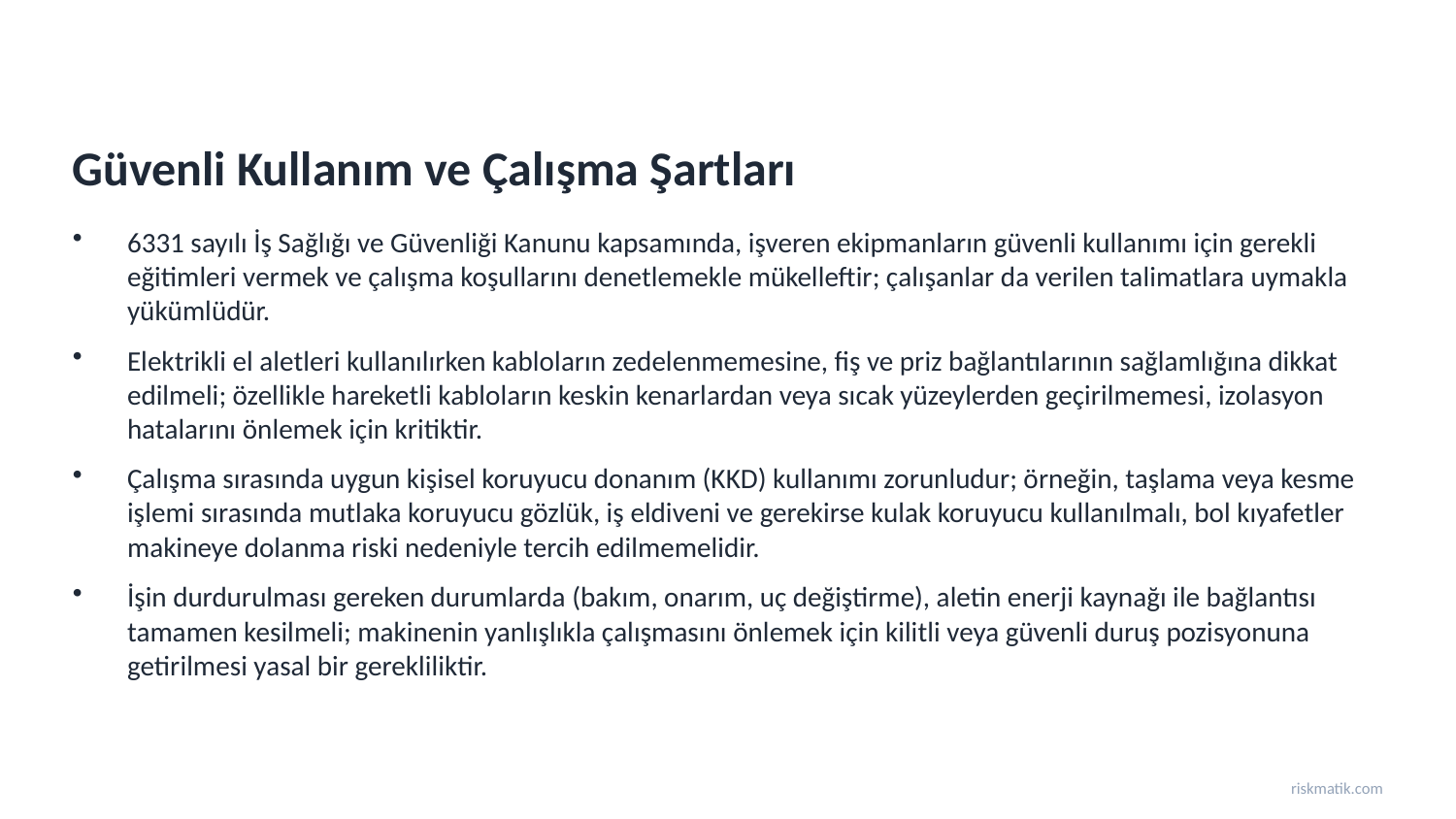

Güvenli Kullanım ve Çalışma Şartları
6331 sayılı İş Sağlığı ve Güvenliği Kanunu kapsamında, işveren ekipmanların güvenli kullanımı için gerekli eğitimleri vermek ve çalışma koşullarını denetlemekle mükelleftir; çalışanlar da verilen talimatlara uymakla yükümlüdür.
Elektrikli el aletleri kullanılırken kabloların zedelenmemesine, fiş ve priz bağlantılarının sağlamlığına dikkat edilmeli; özellikle hareketli kabloların keskin kenarlardan veya sıcak yüzeylerden geçirilmemesi, izolasyon hatalarını önlemek için kritiktir.
Çalışma sırasında uygun kişisel koruyucu donanım (KKD) kullanımı zorunludur; örneğin, taşlama veya kesme işlemi sırasında mutlaka koruyucu gözlük, iş eldiveni ve gerekirse kulak koruyucu kullanılmalı, bol kıyafetler makineye dolanma riski nedeniyle tercih edilmemelidir.
İşin durdurulması gereken durumlarda (bakım, onarım, uç değiştirme), aletin enerji kaynağı ile bağlantısı tamamen kesilmeli; makinenin yanlışlıkla çalışmasını önlemek için kilitli veya güvenli duruş pozisyonuna getirilmesi yasal bir gerekliliktir.
riskmatik.com